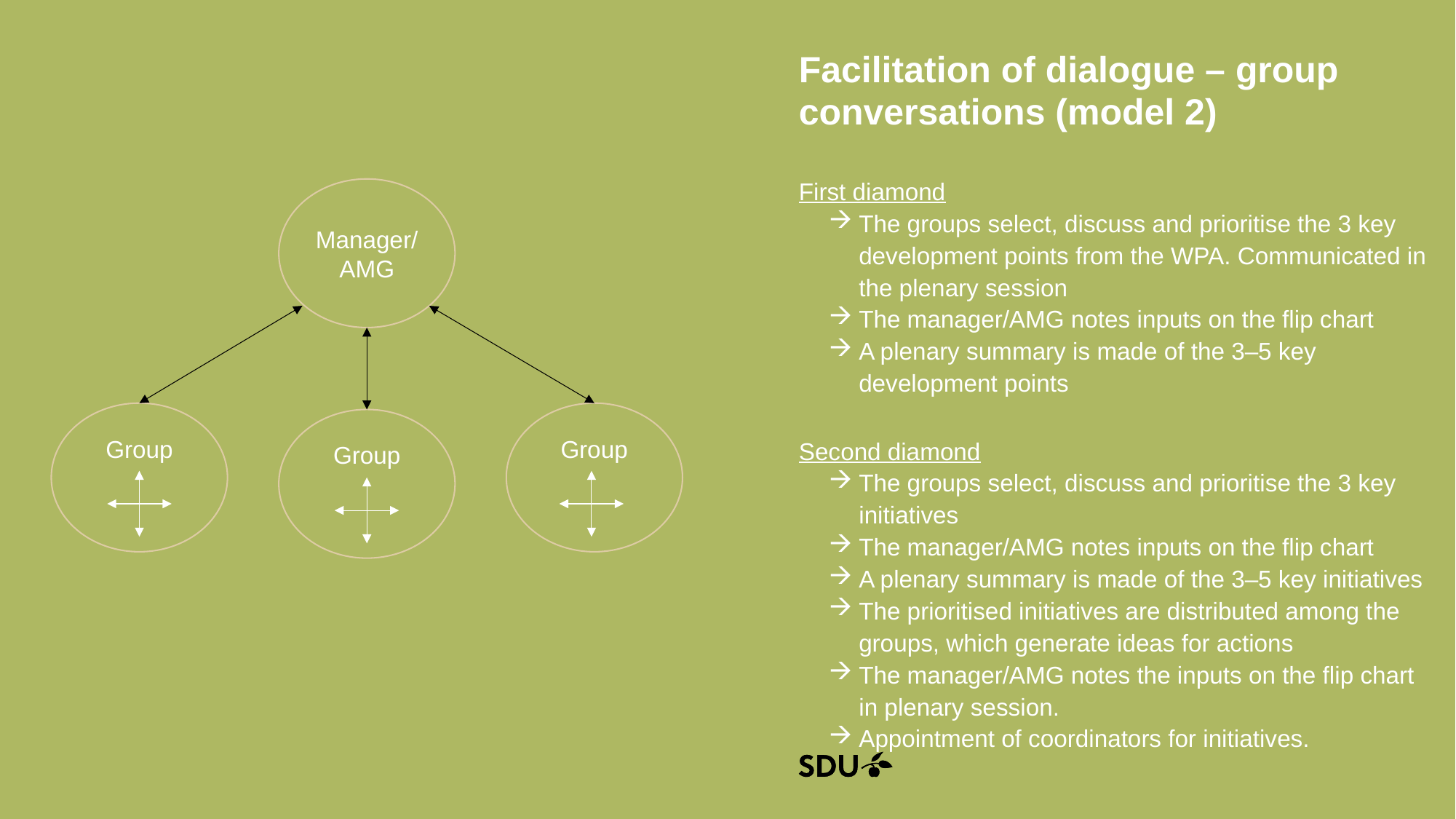

# Facilitation of dialogue – group conversations (model 2)
First diamond
The groups select, discuss and prioritise the 3 key development points from the WPA. Communicated in the plenary session
The manager/AMG notes inputs on the flip chart
A plenary summary is made of the 3–5 key development points
Second diamond
The groups select, discuss and prioritise the 3 key initiatives
The manager/AMG notes inputs on the flip chart
A plenary summary is made of the 3–5 key initiatives
The prioritised initiatives are distributed among the groups, which generate ideas for actions
The manager/AMG notes the inputs on the flip chart in plenary session.
Appointment of coordinators for initiatives.

Manager/AMG
Group

Group

Group

04/12/2024